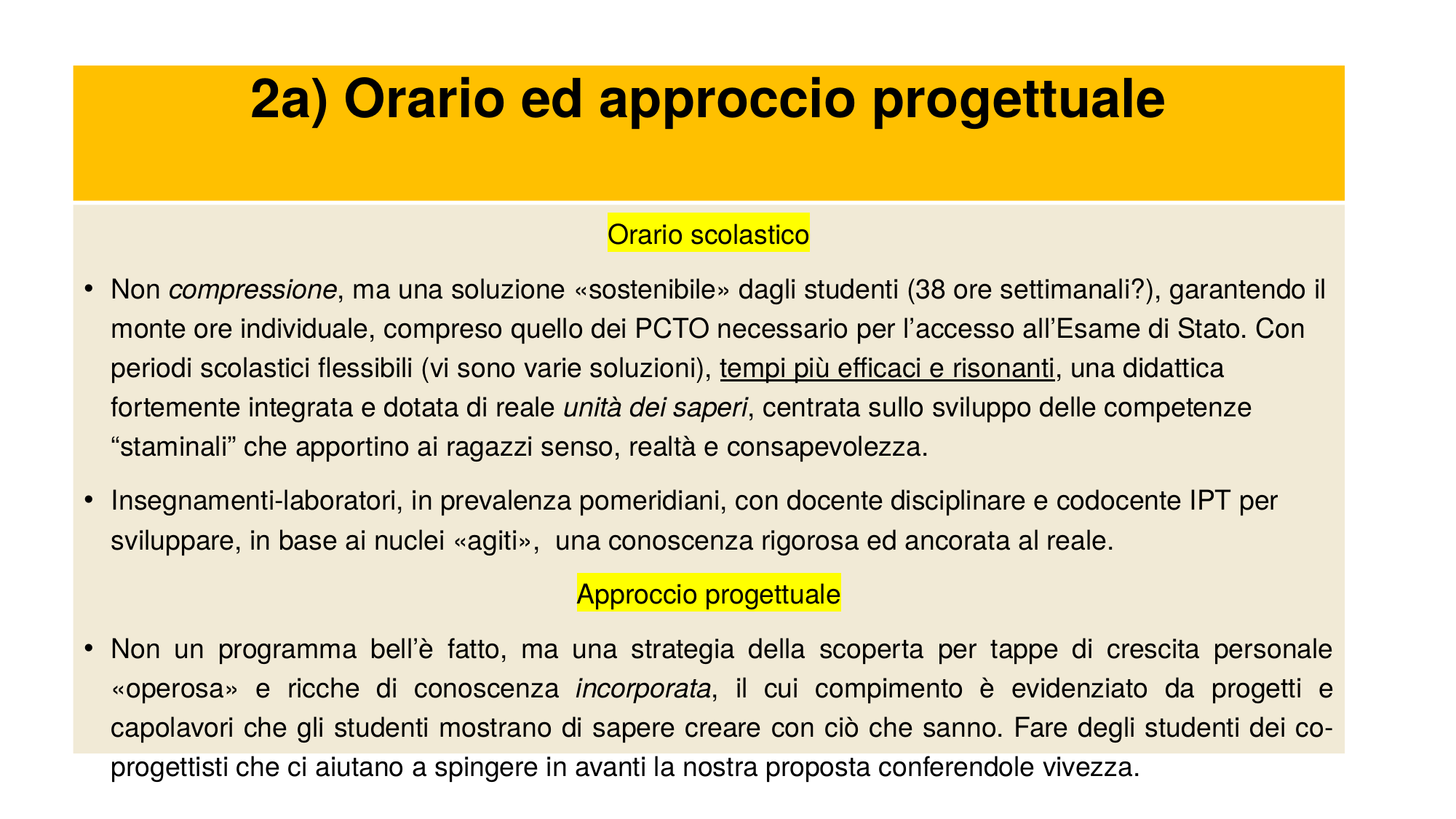

# 2a) Orario ed approccio progettuale
Orario scolastico
Non compressione, ma una soluzione «sostenibile» dagli studenti (38 ore settimanali?), garantendo il monte ore individuale, compreso quello dei PCTO necessario per l’accesso all’Esame di Stato. Con periodi scolastici flessibili (vi sono varie soluzioni), tempi più efficaci e risonanti, una didattica fortemente integrata e dotata di reale unità dei saperi, centrata sullo sviluppo delle competenze “staminali” che apportino ai ragazzi senso, realtà e consapevolezza.
Insegnamenti-laboratori, in prevalenza pomeridiani, con docente disciplinare e codocente IPT per sviluppare, in base ai nuclei «agiti»,  una conoscenza rigorosa ed ancorata al reale.
Approccio progettuale
Non un programma bell’è fatto, ma una strategia della scoperta per tappe di crescita personale «operosa» e ricche di conoscenza incorporata, il cui compimento è evidenziato da progetti e capolavori che gli studenti mostrano di sapere creare con ciò che sanno. Fare degli studenti dei co-progettisti che ci aiutano a spingere in avanti la nostra proposta conferendole vivezza.